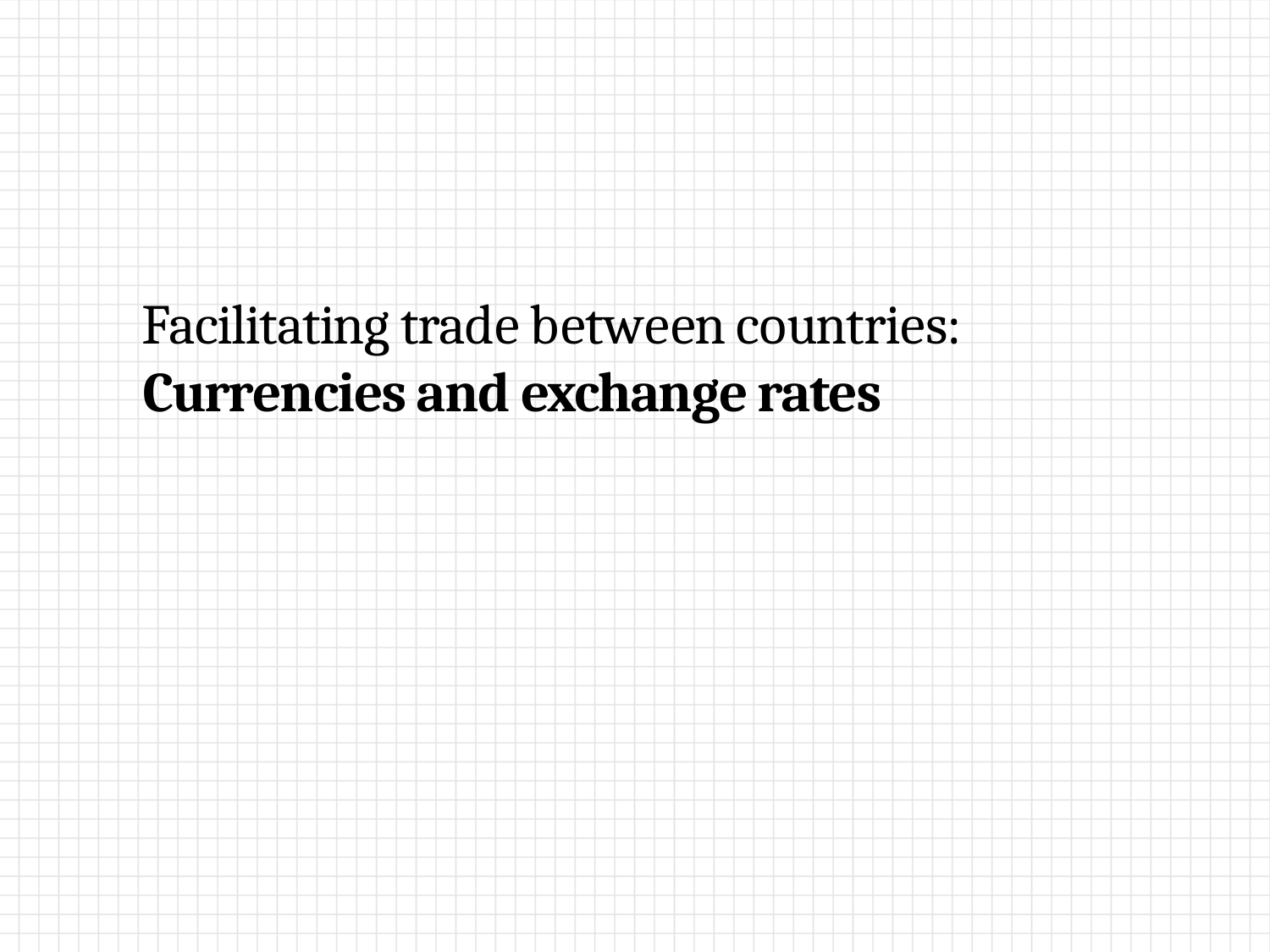

# Facilitating trade between countries: Currencies and exchange rates